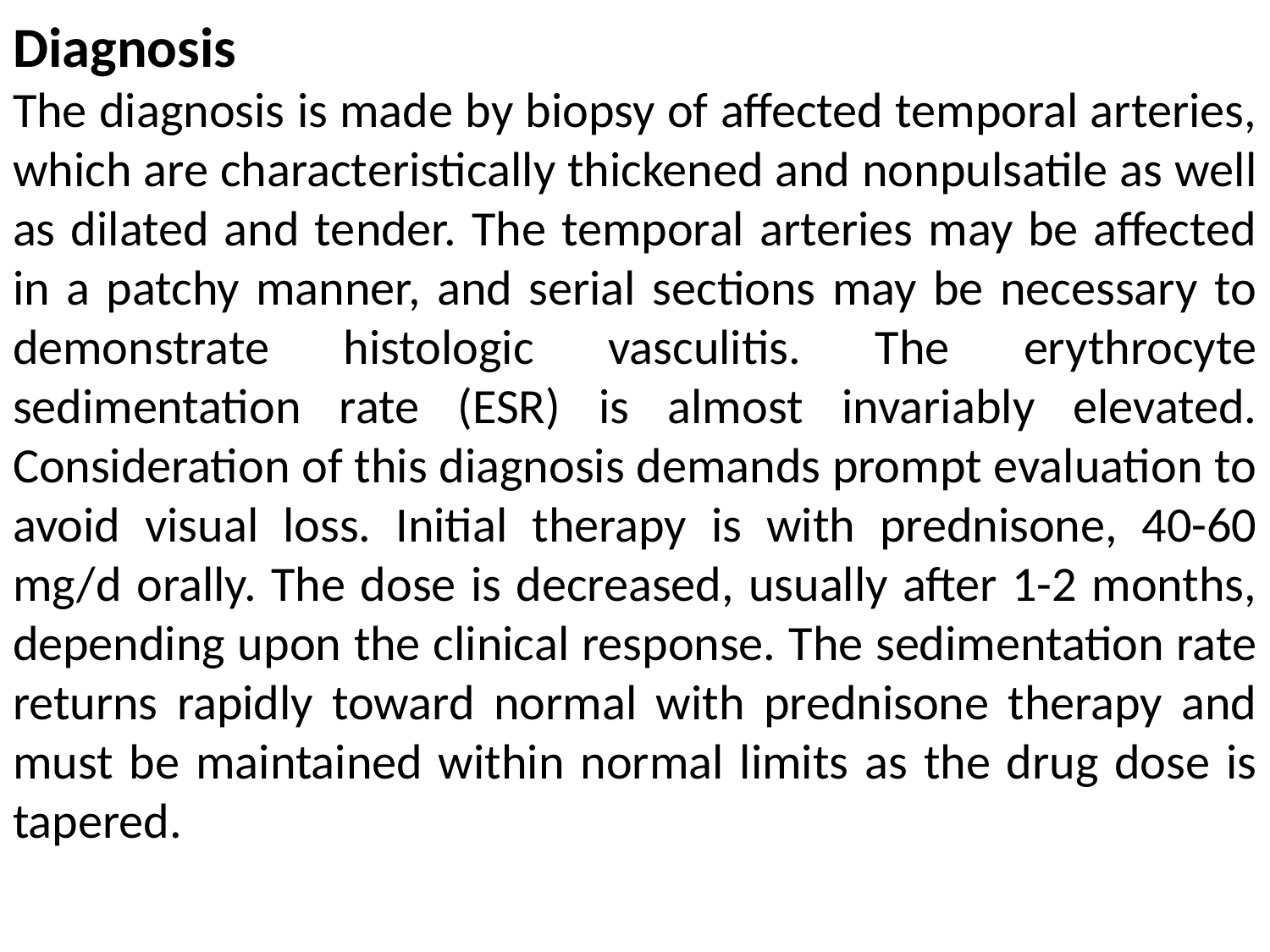

Diagnosis
The diagnosis is made by biopsy of affected temporal arteries, which are characteristically thickened and nonpulsatile as well as dilated and tender. The temporal arteries may be affected in a patchy manner, and serial sections may be necessary to demonstrate histologic vasculitis. The erythrocyte sedimentation rate (ESR) is almost invariably elevated. Consideration of this diagnosis demands prompt evaluation to avoid visual loss. Initial therapy is with prednisone, 40-60 mg/d orally. The dose is decreased, usually after 1-2 months, depending upon the clinical response. The sedimentation rate returns rapidly toward normal with prednisone therapy and must be maintained within normal limits as the drug dose is tapered.